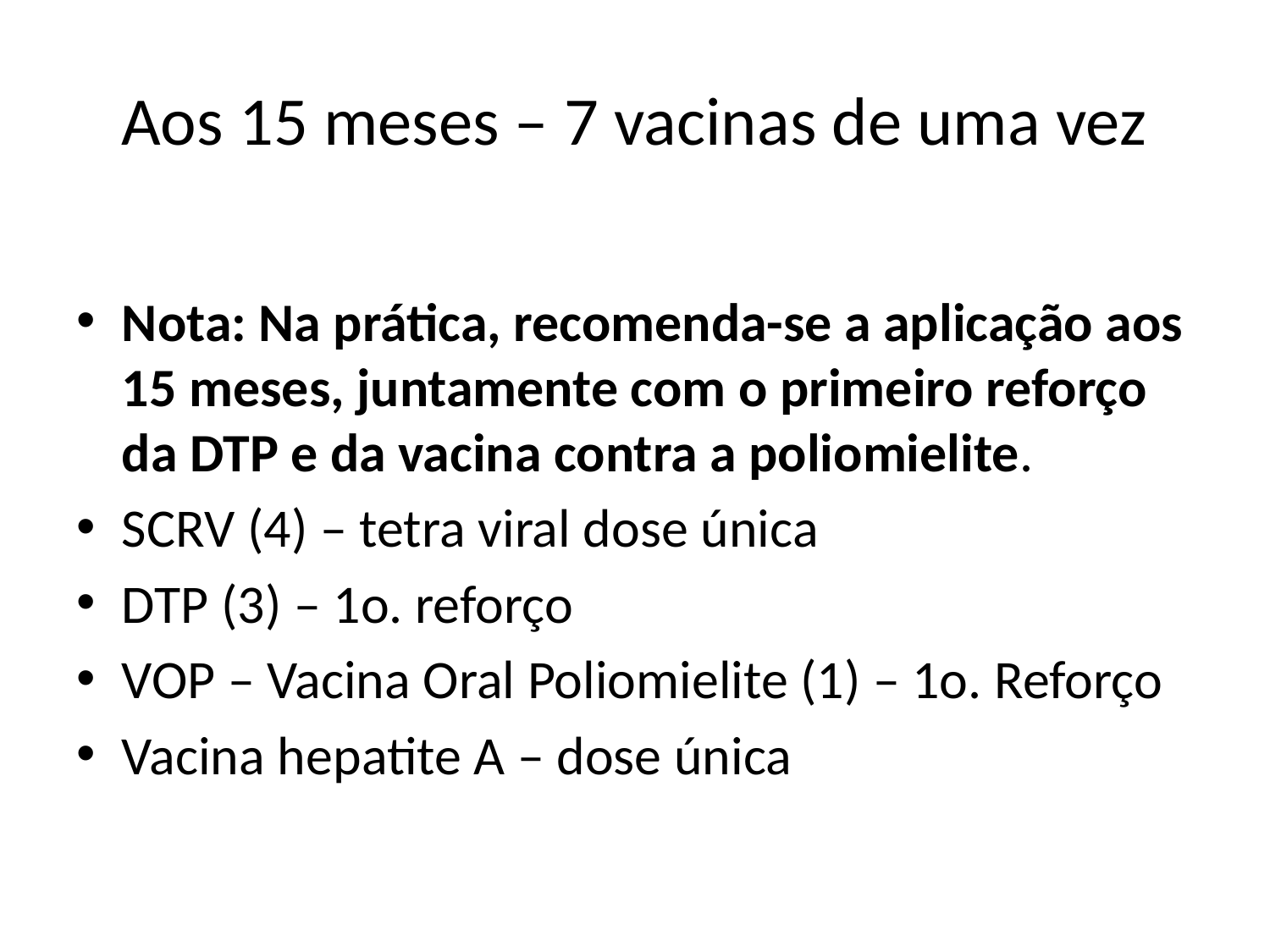

# Aos 15 meses – 7 vacinas de uma vez
Nota: Na prática, recomenda-se a aplicação aos 15 meses, juntamente com o primeiro reforço da DTP e da vacina contra a poliomielite.
SCRV (4) – tetra viral dose única
DTP (3) – 1o. reforço
VOP – Vacina Oral Poliomielite (1) – 1o. Reforço
Vacina hepatite A – dose única